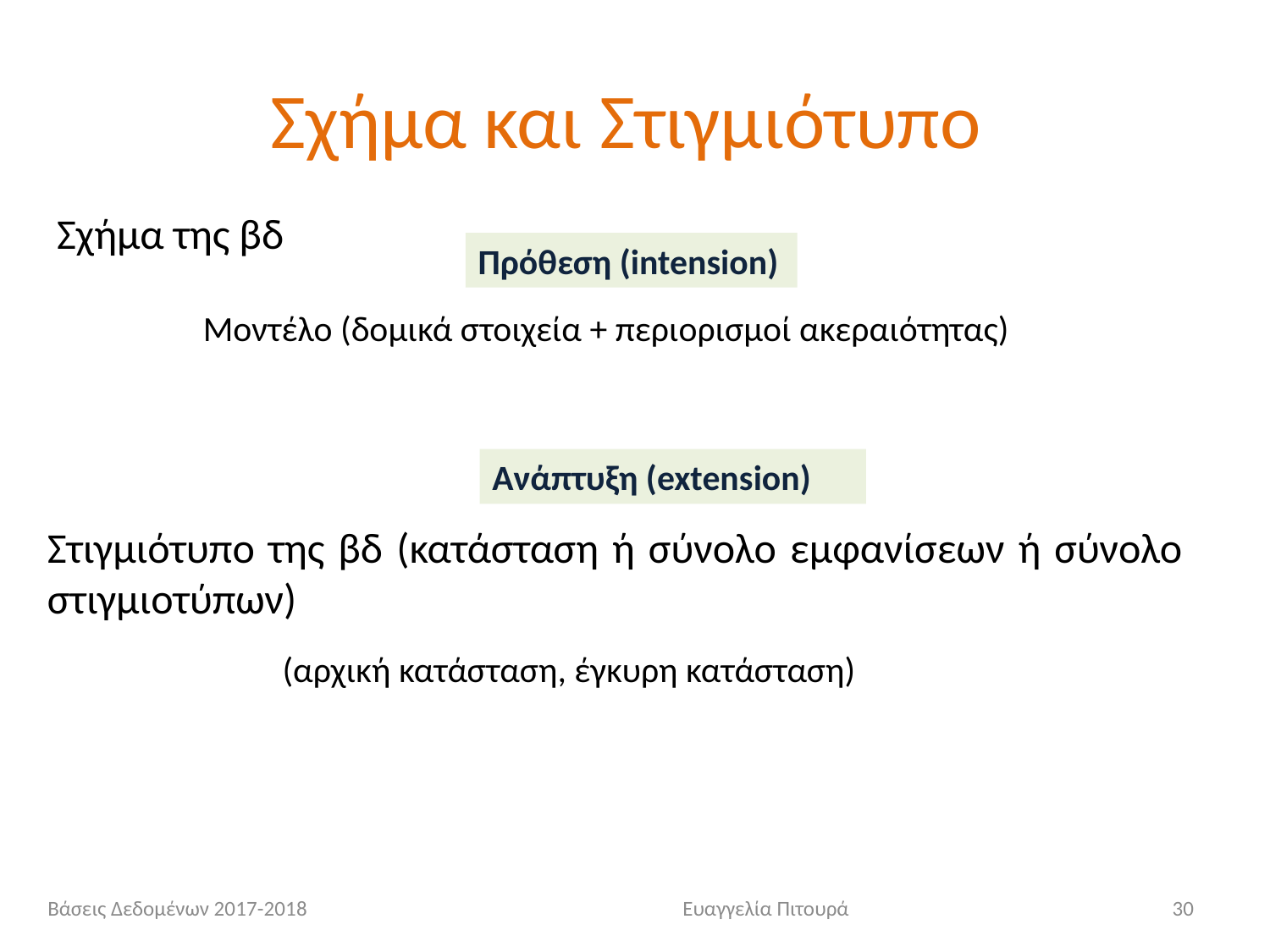

# Σχήμα και Στιγμιότυπο
Σχήμα της βδ
Πρόθεση (intension)
Μοντέλο (δομικά στοιχεία + περιορισμοί ακεραιότητας)
Ανάπτυξη (extension)
Στιγμιότυπο της βδ (κατάσταση ή σύνολο εμφανίσεων ή σύνολο στιγμιοτύπων)
(αρχική κατάσταση, έγκυρη κατάσταση)
Βάσεις Δεδομένων 2017-2018			Ευαγγελία Πιτουρά
30